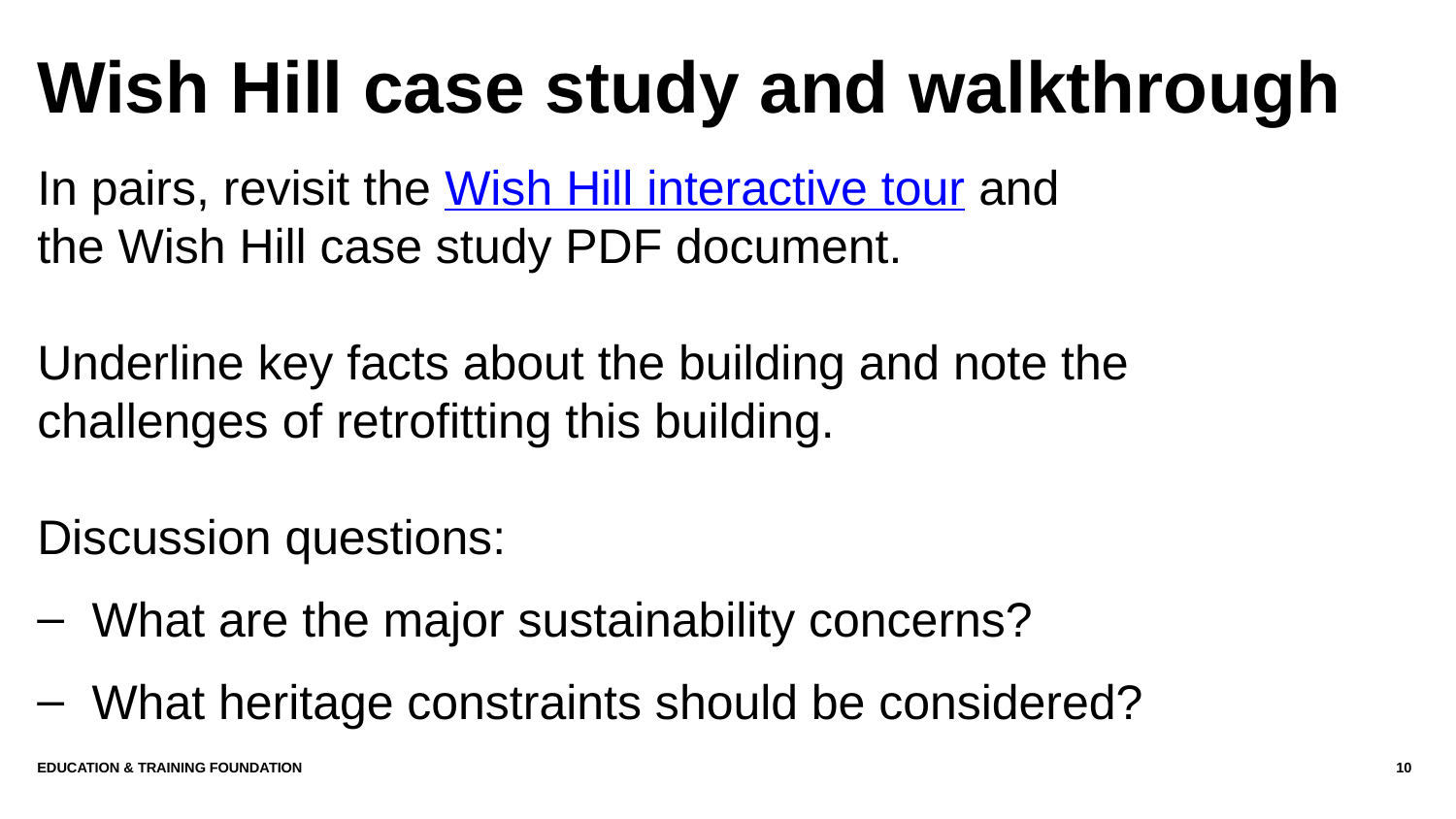

# Wish Hill case study and walkthrough

In pairs, revisit the Wish Hill interactive tour and
the Wish Hill case study PDF document.

Underline key facts about the building and note the challenges of retrofitting this building.

Discussion questions:
What are the major sustainability concerns?
What heritage constraints should be considered?

Education & Training Foundation
10